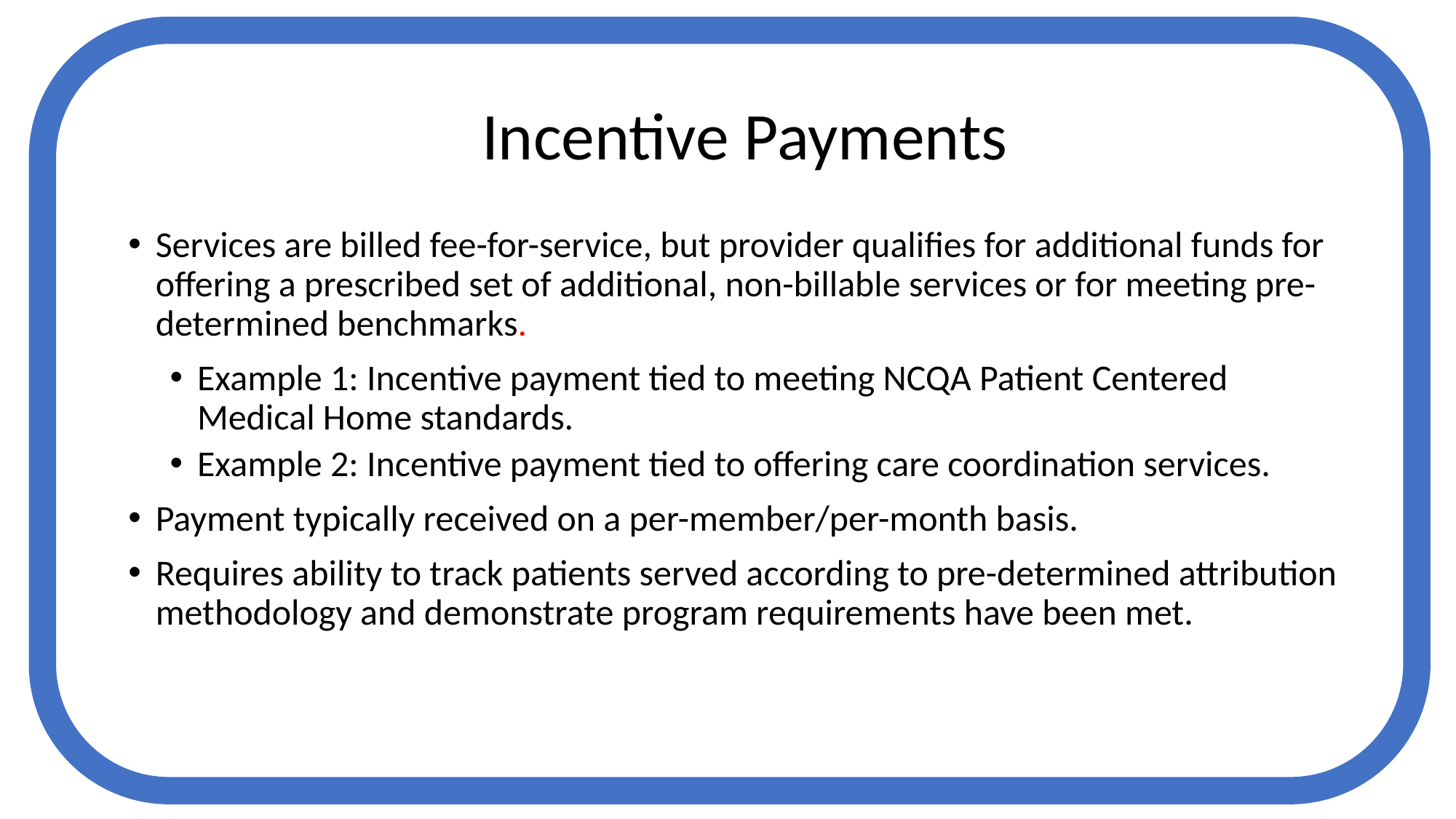

# Incentive Payments
Services are billed fee-for-service, but provider qualifies for additional funds for offering a prescribed set of additional, non-billable services or for meeting pre-determined benchmarks.
Example 1: Incentive payment tied to meeting NCQA Patient Centered Medical Home standards.
Example 2: Incentive payment tied to offering care coordination services.
Payment typically received on a per-member/per-month basis.
Requires ability to track patients served according to pre-determined attribution methodology and demonstrate program requirements have been met.